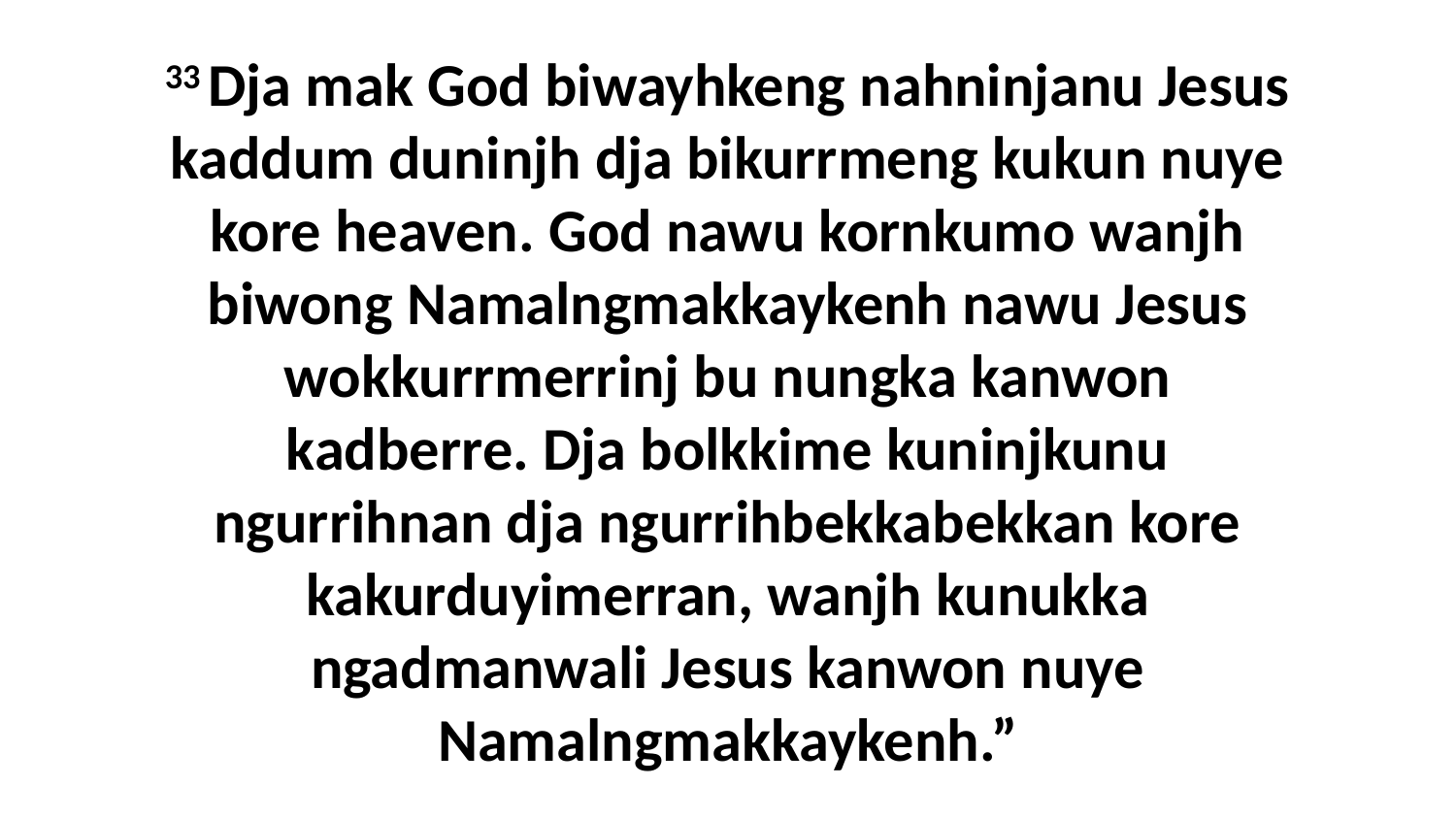

33 Dja mak God biwayhkeng nahninjanu Jesus kaddum duninjh dja bikurrmeng kukun nuye kore heaven. God nawu kornkumo wanjh biwong Namalngmakkaykenh nawu Jesus wokkurrmerrinj bu nungka kanwon kadberre. Dja bolkkime kuninjkunu ngurrihnan dja ngurrihbekkabekkan kore kakurduyimerran, wanjh kunukka ngadmanwali Jesus kanwon nuye Namalngmakkaykenh.”